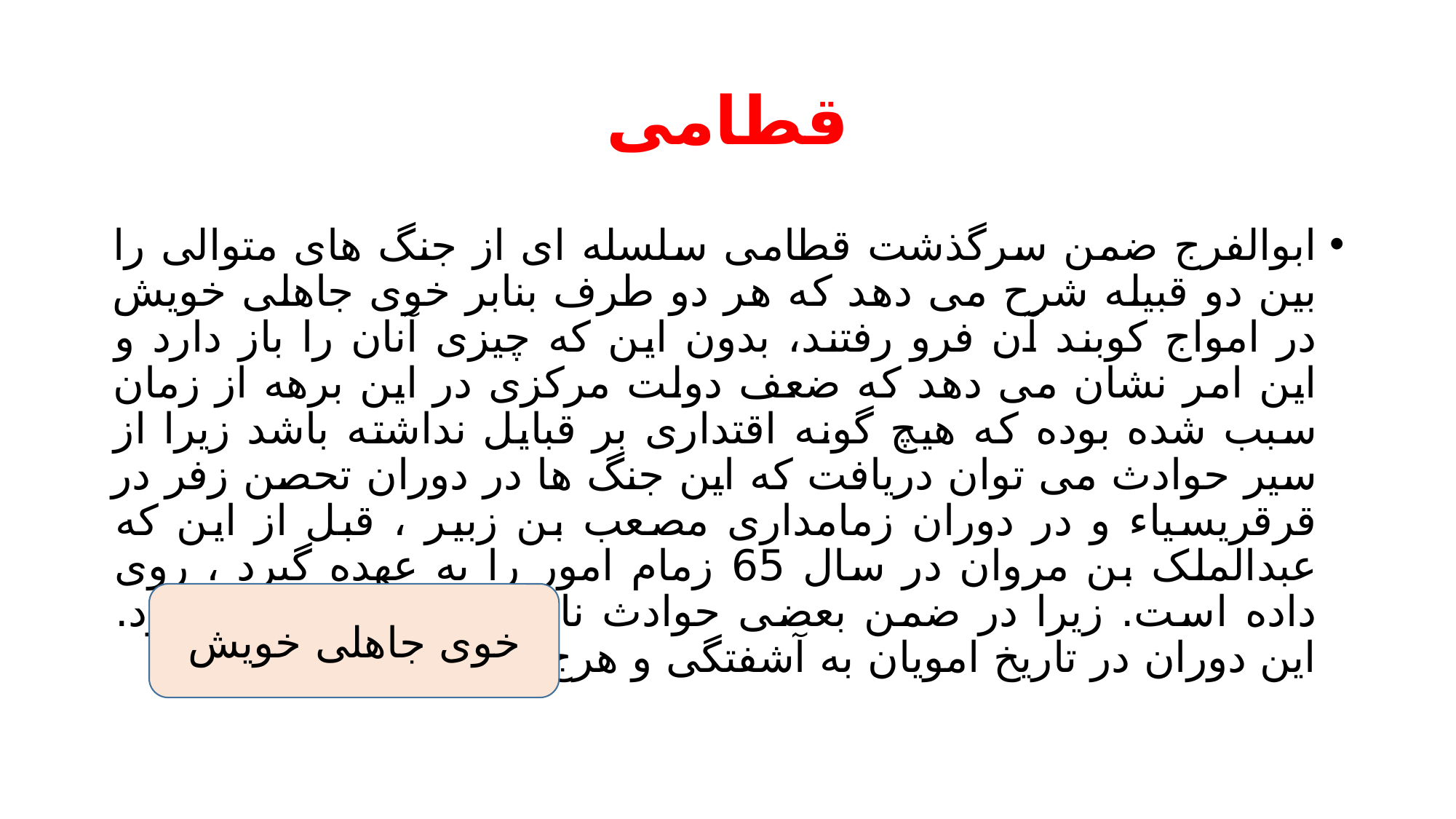

# قطامی
ابوالفرج ضمن سرگذشت قطامی سلسله ای از جنگ های متوالی را بین دو قبیله شرح می دهد که هر دو طرف بنابر خوی جاهلی خویش در امواج کوبند آن فرو رفتند، بدون این که چیزی آنان را باز دارد و این امر نشان می دهد که ضعف دولت مرکزی در این برهه از زمان سبب شده بوده که هیچ گونه اقتداری بر قبایل نداشته باشد زیرا از سیر حوادث می توان دریافت که این جنگ ها در دوران تحصن زفر در قرقریسیاء و در دوران زمامداری مصعب بن زبیر ، قبل از این که عبدالملک بن مروان در سال 65 زمام امور را به عهده گیرد ، روی داده است. زیرا در ضمن بعضی حوادث نام مصعب دیده می شود. این دوران در تاریخ امویان به آشفتگی و هرج و مرج مشهور است.
خوی جاهلی خویش